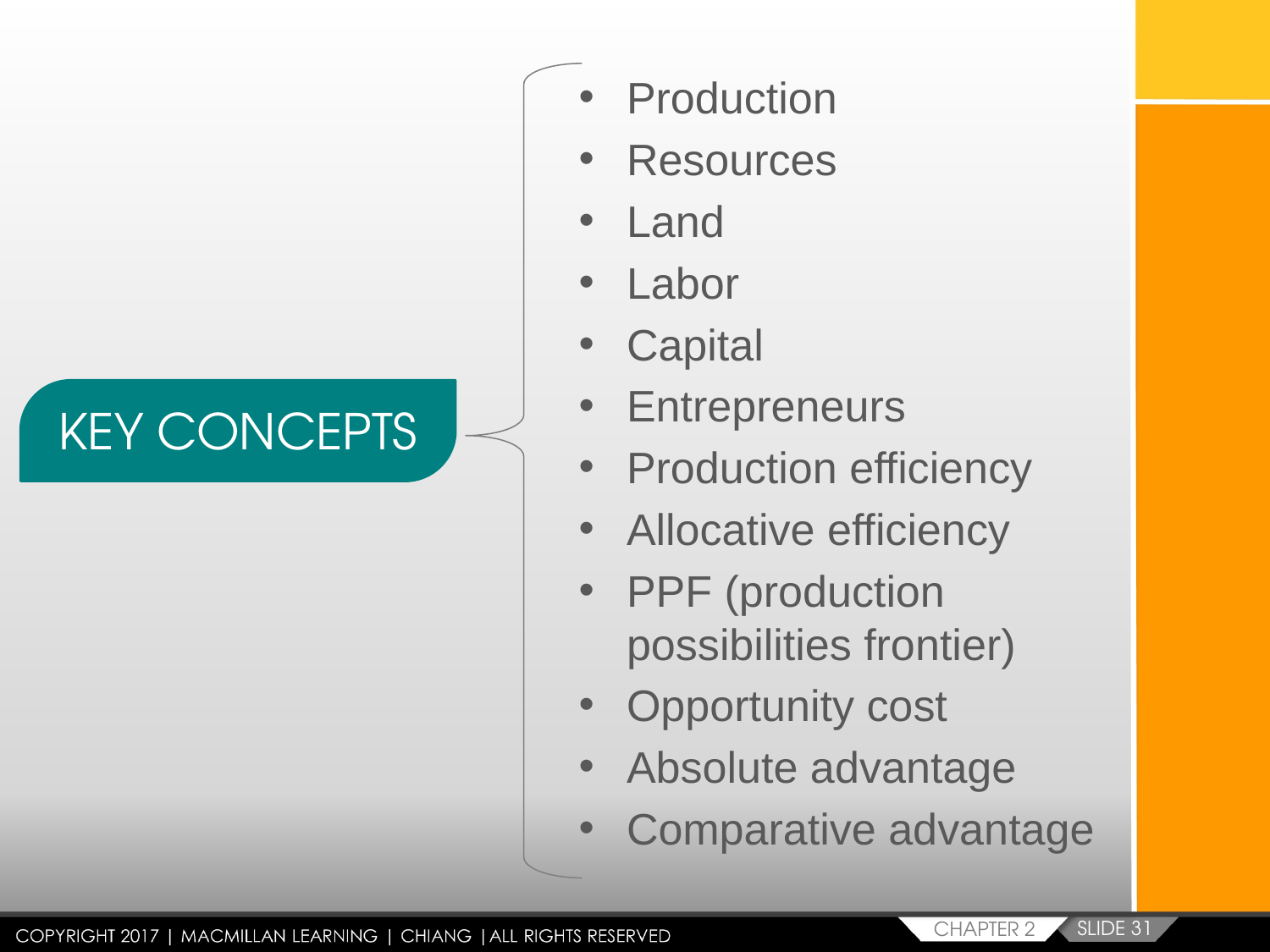

Production
Resources
Land
Labor
Capital
Entrepreneurs
Production efficiency
Allocative efficiency
PPF (production possibilities frontier)
Opportunity cost
Absolute advantage
Comparative advantage

KEY CONCEPTS
SLIDE 31
CHAPTER 2